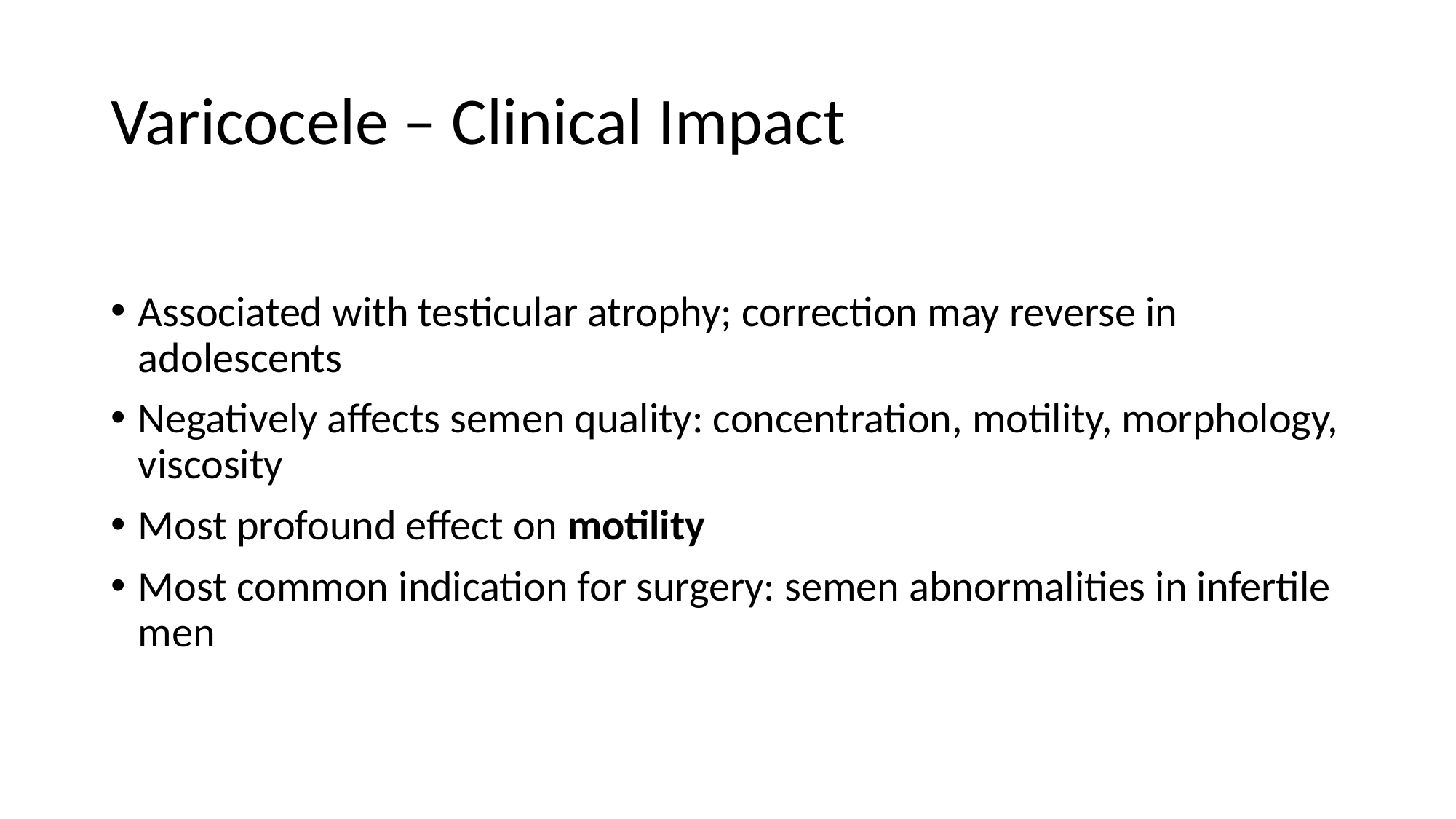

# Varicocele – Clinical Impact

Associated with testicular atrophy; correction may reverse in adolescents
Negatively affects semen quality: concentration, motility, morphology, viscosity
Most profound effect on motility
Most common indication for surgery: semen abnormalities in infertile men